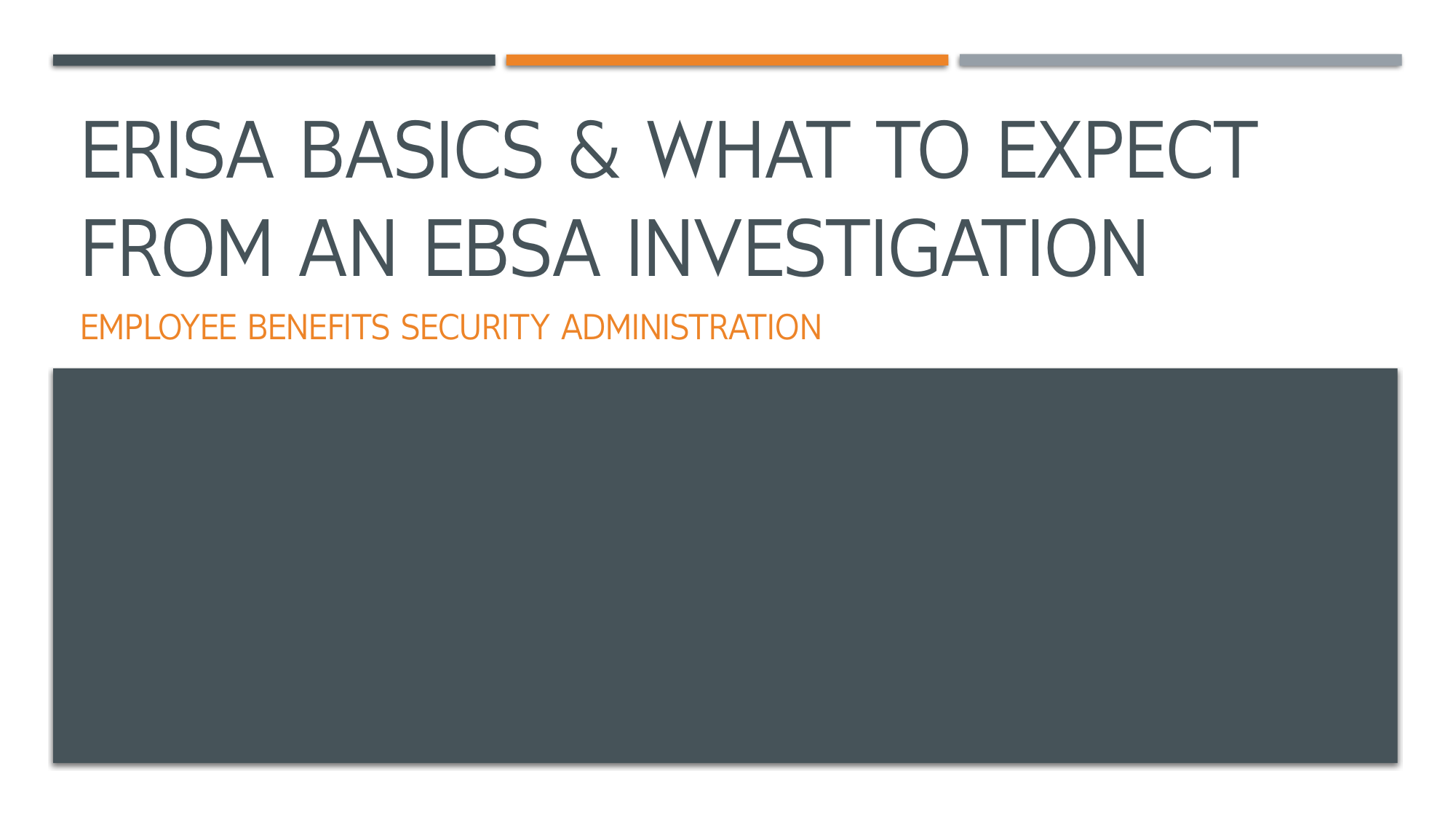

# ERISA BASICS & What to expect from an ebsa Investigation
Employee Benefits Security Administration